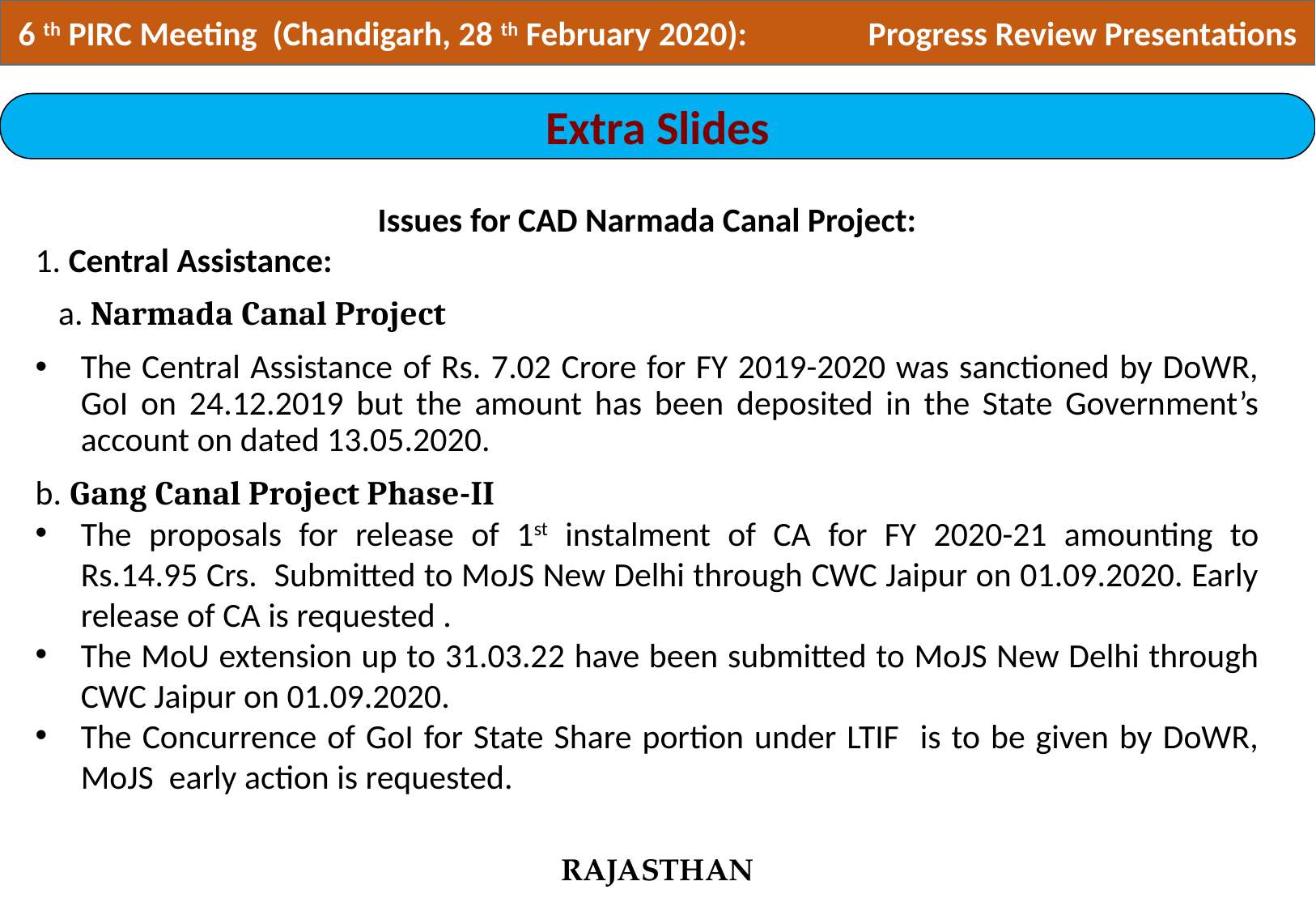

6 th PIRC Meeting  (Chandigarh, 28 th February 2020): 	Progress Review Presentations
Extra Slides
Issues for CAD Narmada Canal Project:
1. Central Assistance:
   a. Narmada Canal Project
The Central Assistance of Rs. 7.02 Crore for FY 2019-2020 was sanctioned by DoWR, GoI on 24.12.2019 but the amount has been deposited in the State Government’s account on dated 13.05.2020.
b. Gang Canal Project Phase-II
The proposals for release of 1st instalment of CA for FY 2020-21 amounting to Rs.14.95 Crs.  Submitted to MoJS New Delhi through CWC Jaipur on 01.09.2020. Early release of CA is requested .
The MoU extension up to 31.03.22 have been submitted to MoJS New Delhi through CWC Jaipur on 01.09.2020.
The Concurrence of GoI for State Share portion under LTIF  is to be given by DoWR, MoJS  early action is requested.

RAJASTHAN